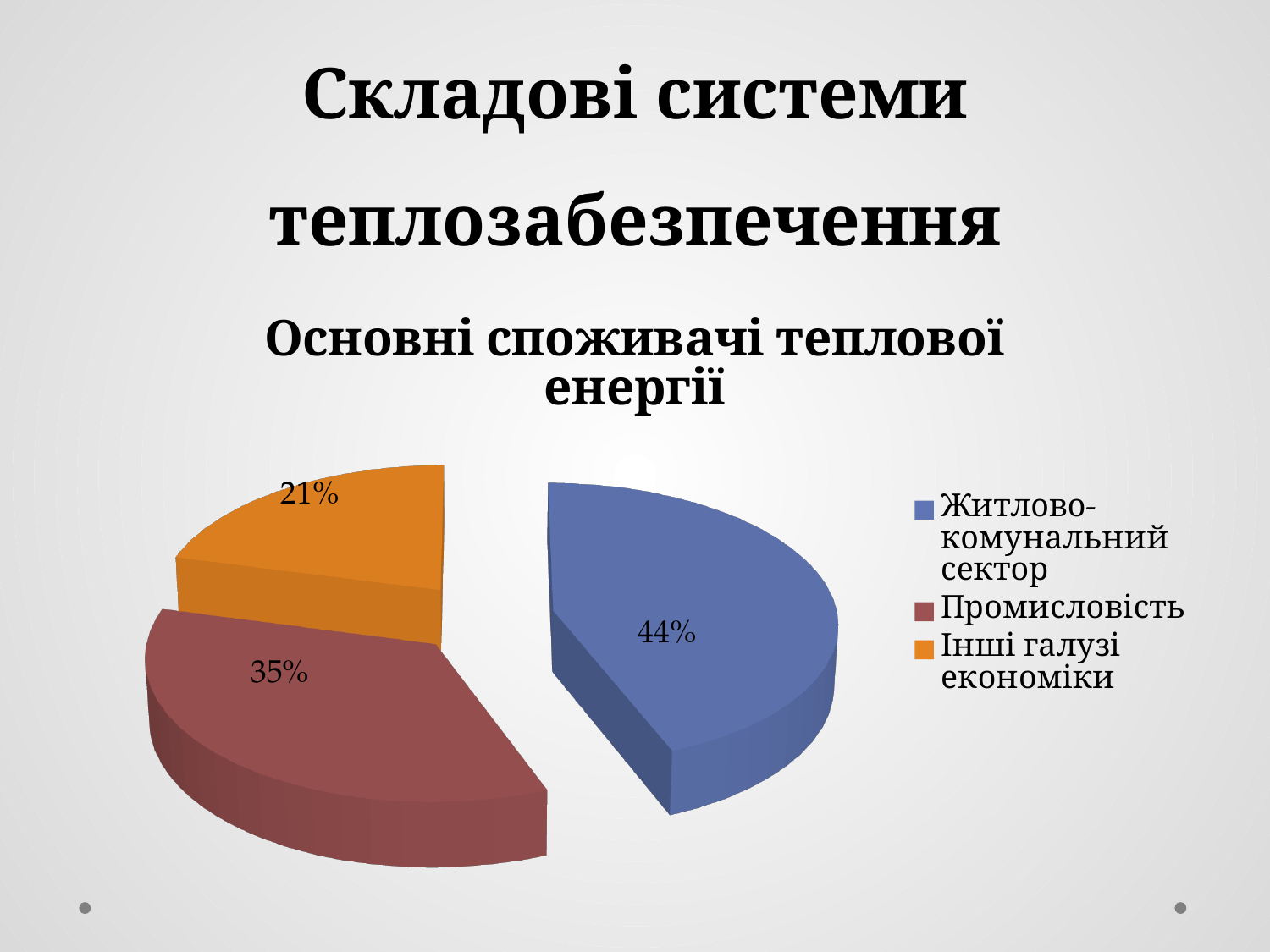

# Складові системи теплозабезпечення

[unsupported chart]

21%
44%
35%